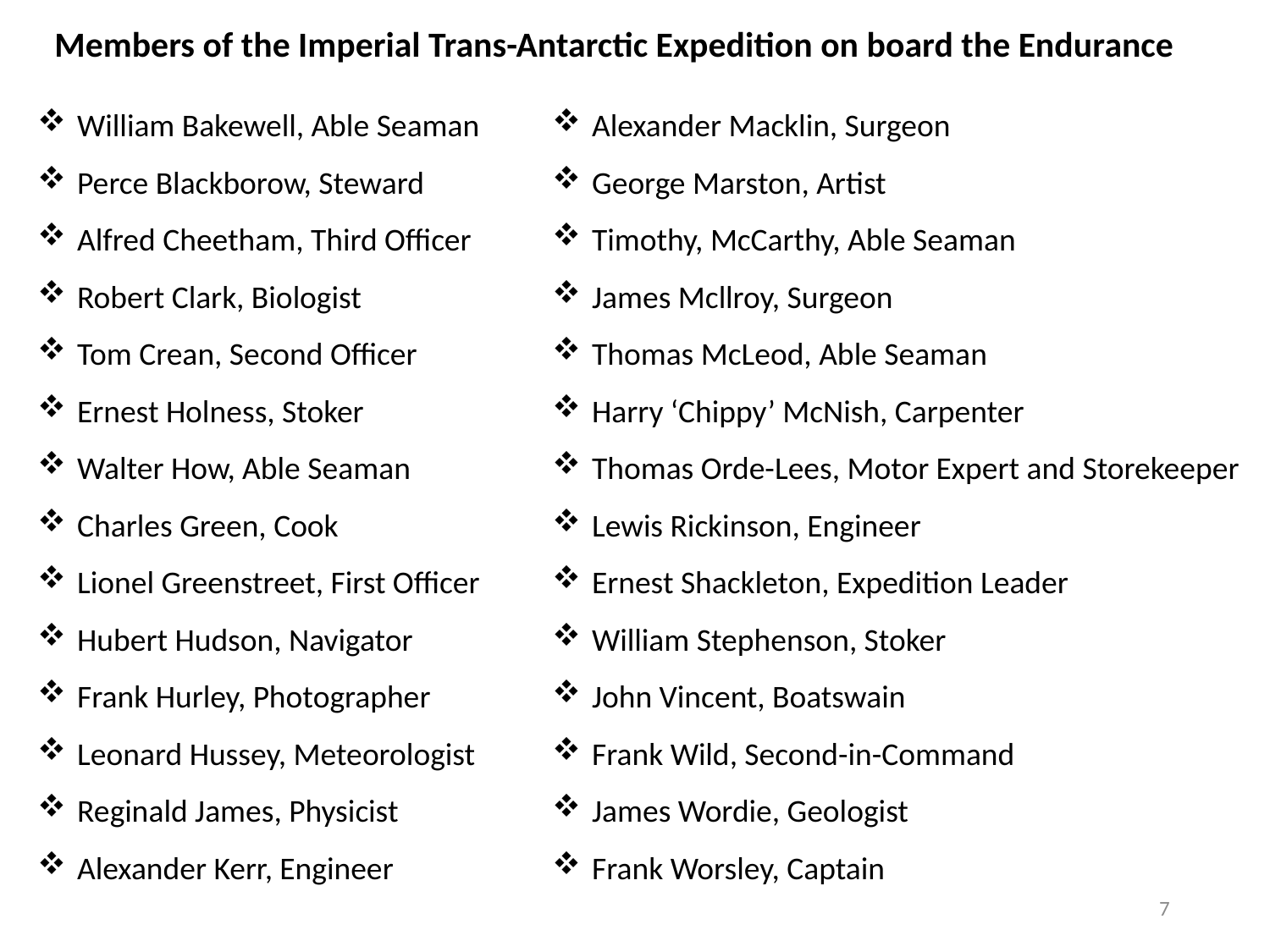

Members of the Imperial Trans-Antarctic Expedition on board the Endurance

William Bakewell, Able Seaman
Perce Blackborow, Steward
Alfred Cheetham, Third Officer
Robert Clark, Biologist
Tom Crean, Second Officer
Ernest Holness, Stoker
Walter How, Able Seaman
Charles Green, Cook
Lionel Greenstreet, First Officer
Hubert Hudson, Navigator
Frank Hurley, Photographer
Leonard Hussey, Meteorologist
Reginald James, Physicist
Alexander Kerr, Engineer

Alexander Macklin, Surgeon
George Marston, Artist
Timothy, McCarthy, Able Seaman
James Mcllroy, Surgeon
Thomas McLeod, Able Seaman
Harry ‘Chippy’ McNish, Carpenter
Thomas Orde-Lees, Motor Expert and Storekeeper
Lewis Rickinson, Engineer
Ernest Shackleton, Expedition Leader
William Stephenson, Stoker
John Vincent, Boatswain
Frank Wild, Second-in-Command
James Wordie, Geologist
Frank Worsley, Captain
7